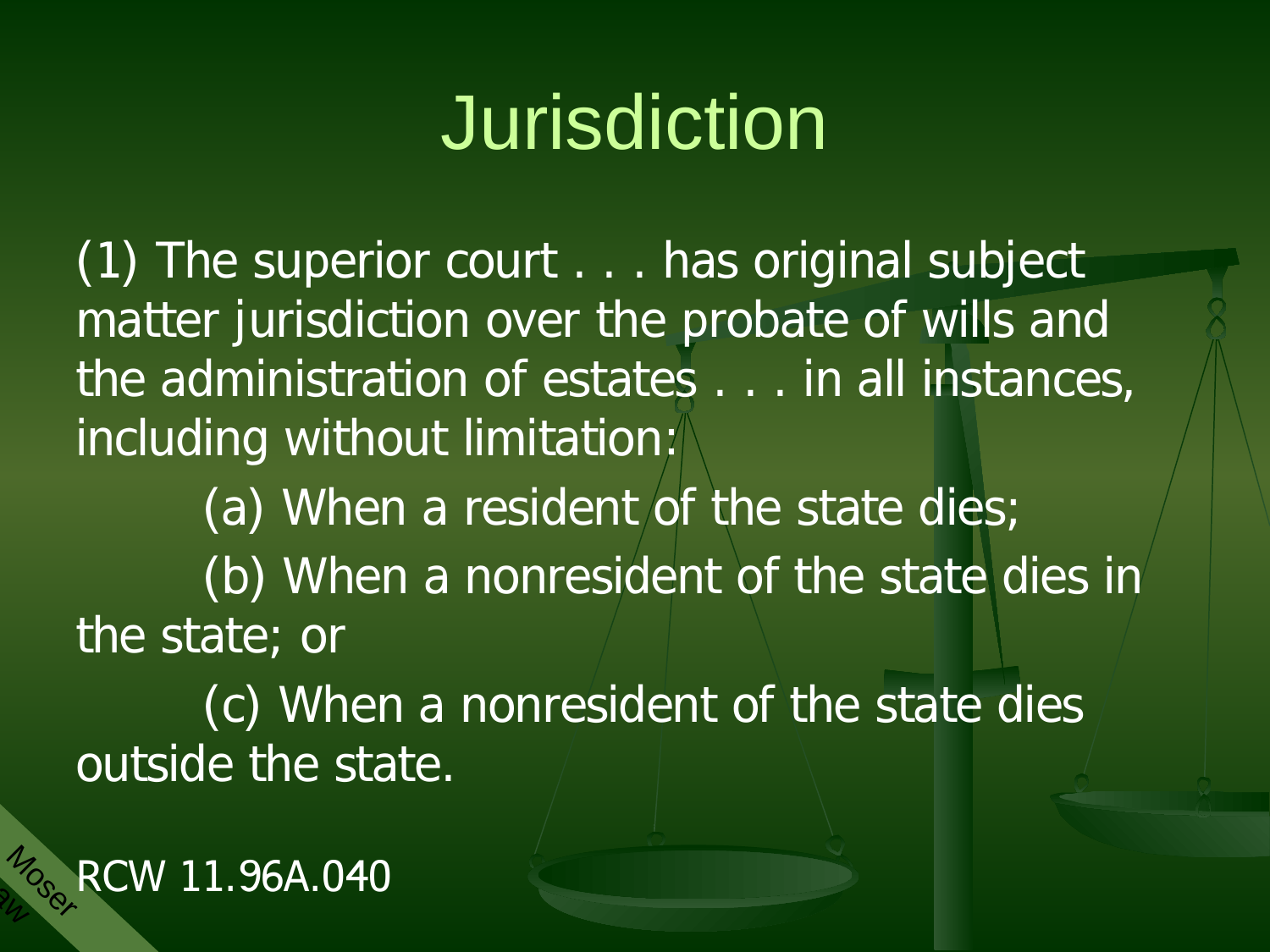

# Jurisdiction
(1) The superior court . . . has original subject matter jurisdiction over the probate of wills and the administration of estates . . . in all instances, including without limitation:
	(a) When a resident of the state dies;
	(b) When a nonresident of the state dies in the state; or
	(c) When a nonresident of the state dies outside the state.

RCW 11.96A.040